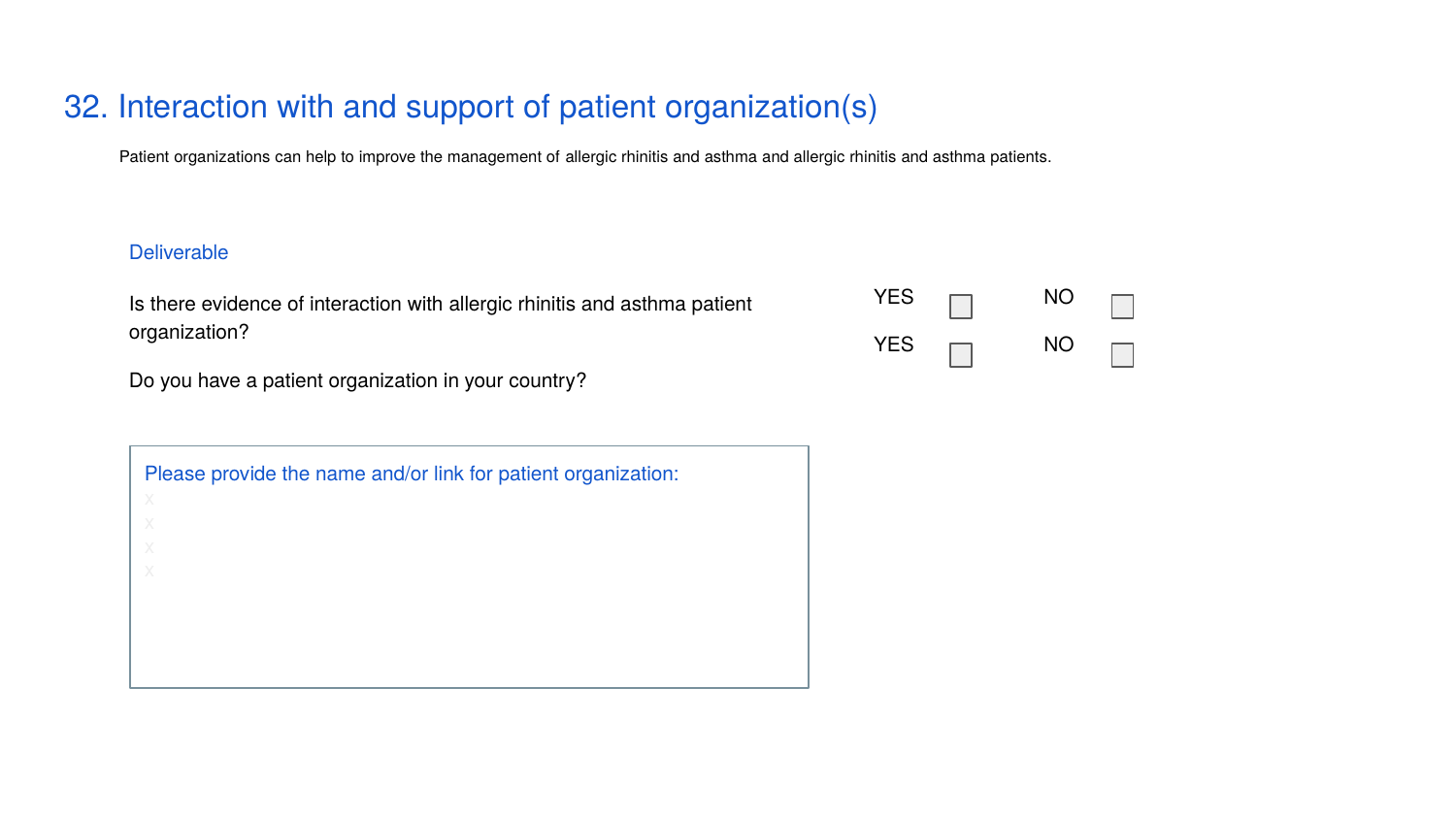

# 32. Interaction with and support of patient organization(s)
Patient organizations can help to improve the management of allergic rhinitis and asthma and allergic rhinitis and asthma patients.
Deliverable
Is there evidence of interaction with allergic rhinitis and asthma patient organization?
Do you have a patient organization in your country?

YES
NO

YES
NO

Please provide the name and/or link for patient organization:
x
x
x
x